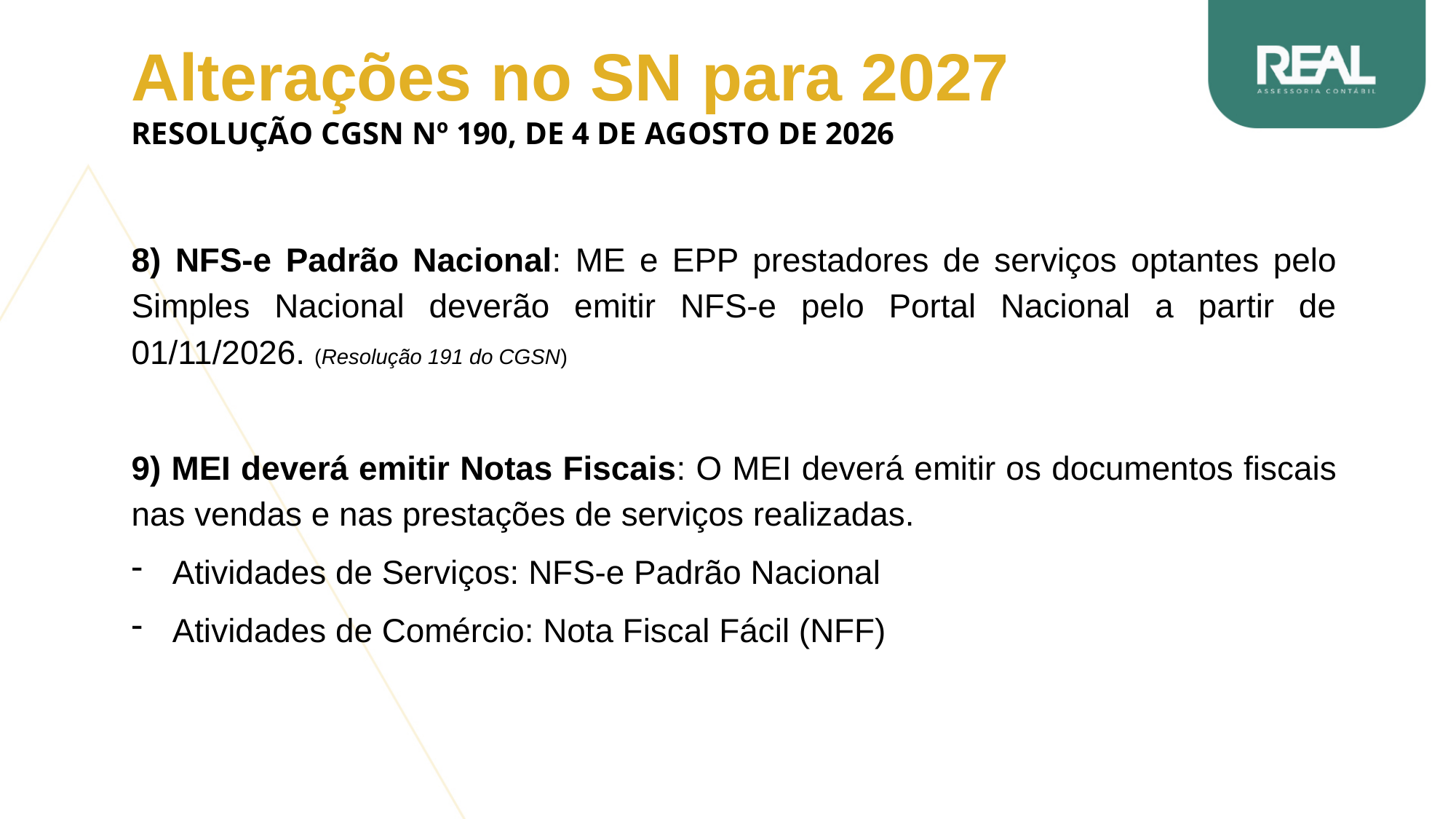

Alterações no SN para 2027
Resolução CGSN nº 190, de 4 de agosto de 2026
8) NFS-e Padrão Nacional: ME e EPP prestadores de serviços optantes pelo Simples Nacional deverão emitir NFS-e pelo Portal Nacional a partir de 01/11/2026. (Resolução 191 do CGSN)

9) MEI deverá emitir Notas Fiscais: O MEI deverá emitir os documentos fiscais nas vendas e nas prestações de serviços realizadas.
Atividades de Serviços: NFS-e Padrão Nacional
Atividades de Comércio: Nota Fiscal Fácil (NFF)